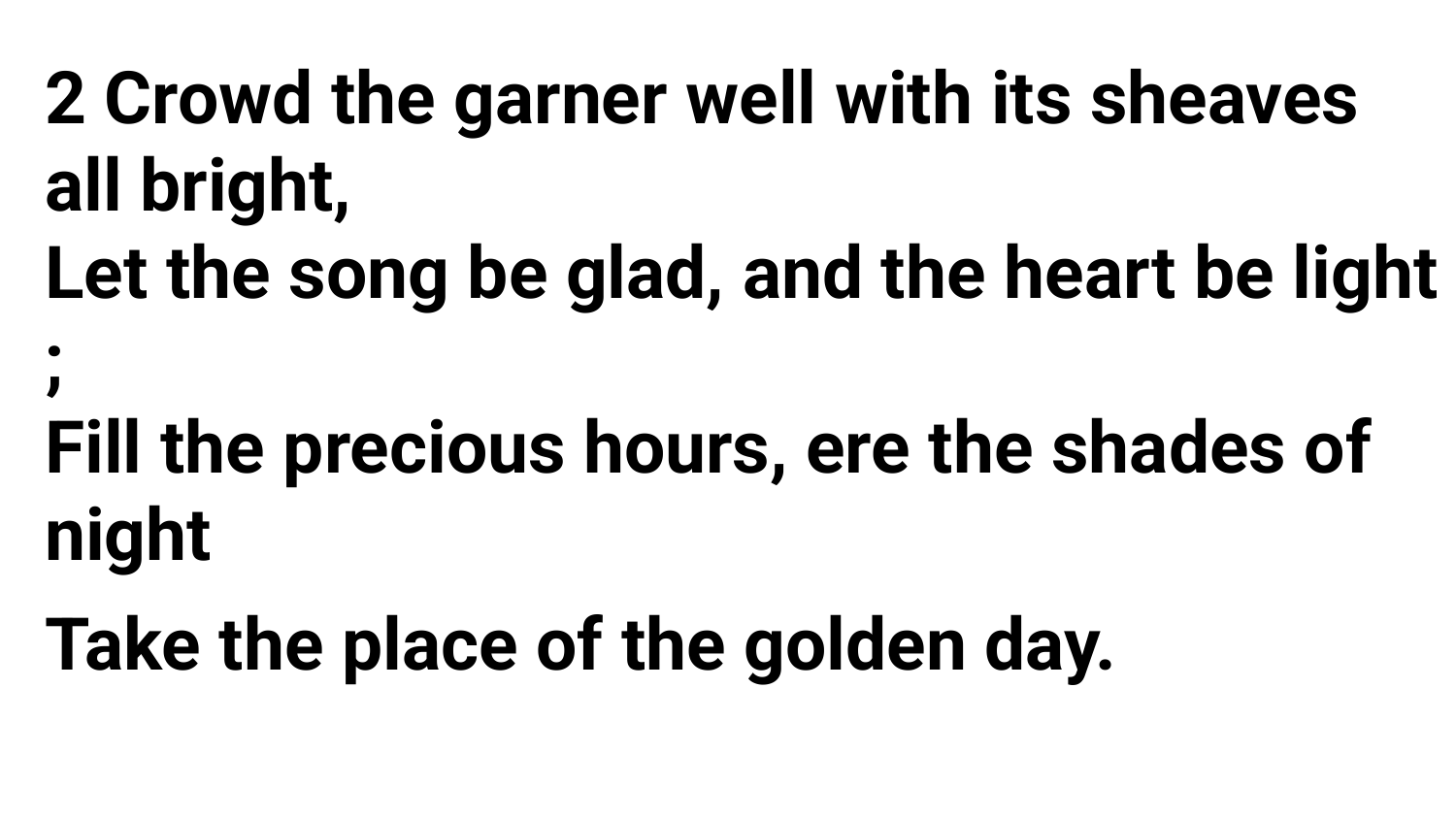

2 Crowd the garner well with its sheaves
all bright,
Let the song be glad, and the heart be light ;
Fill the precious hours, ere the shades of night
Take the place of the golden day.